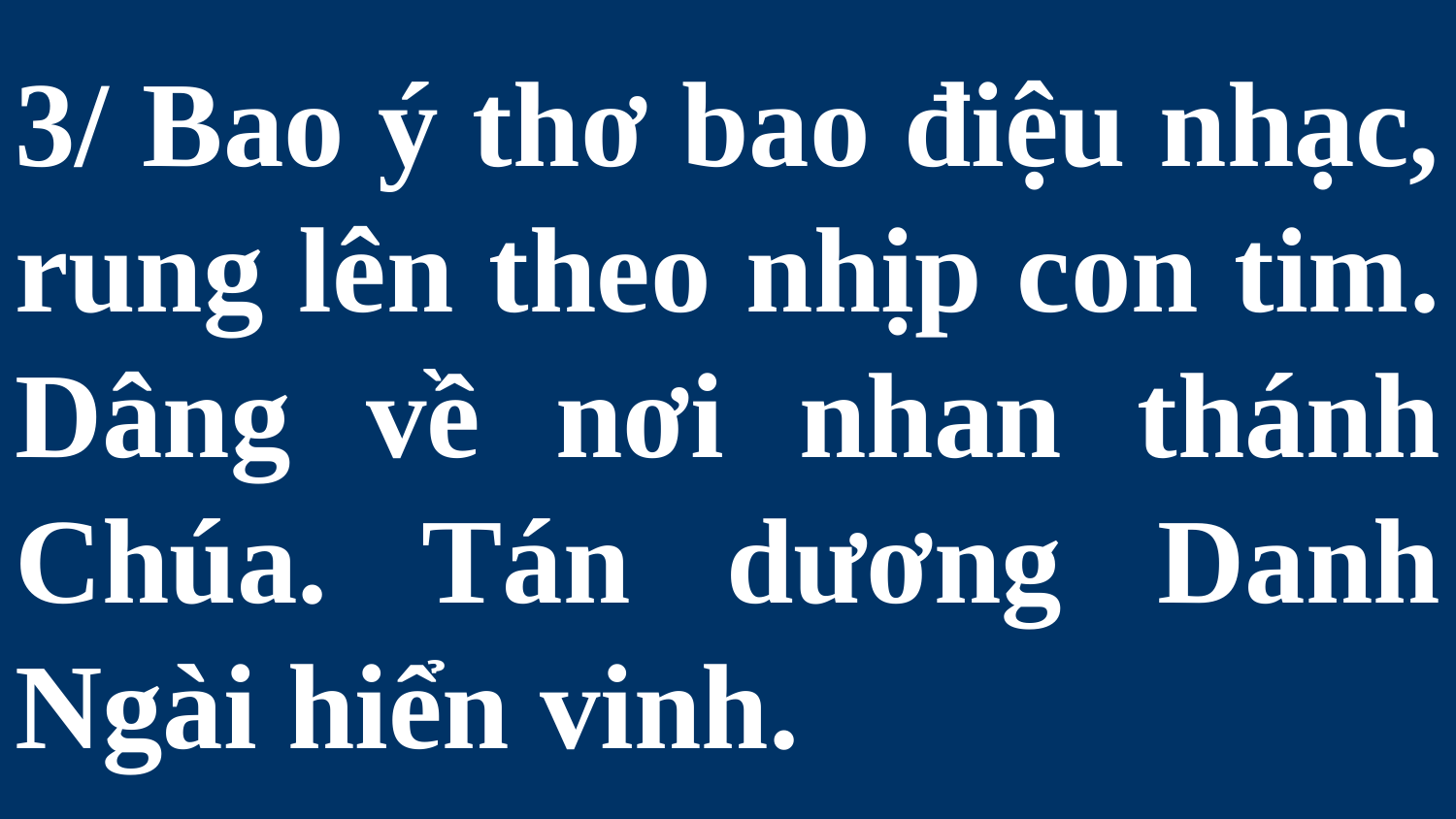

# 3/ Bao ý thơ bao điệu nhạc, rung lên theo nhịp con tim. Dâng về nơi nhan thánh Chúa. Tán dương Danh Ngài hiển vinh.